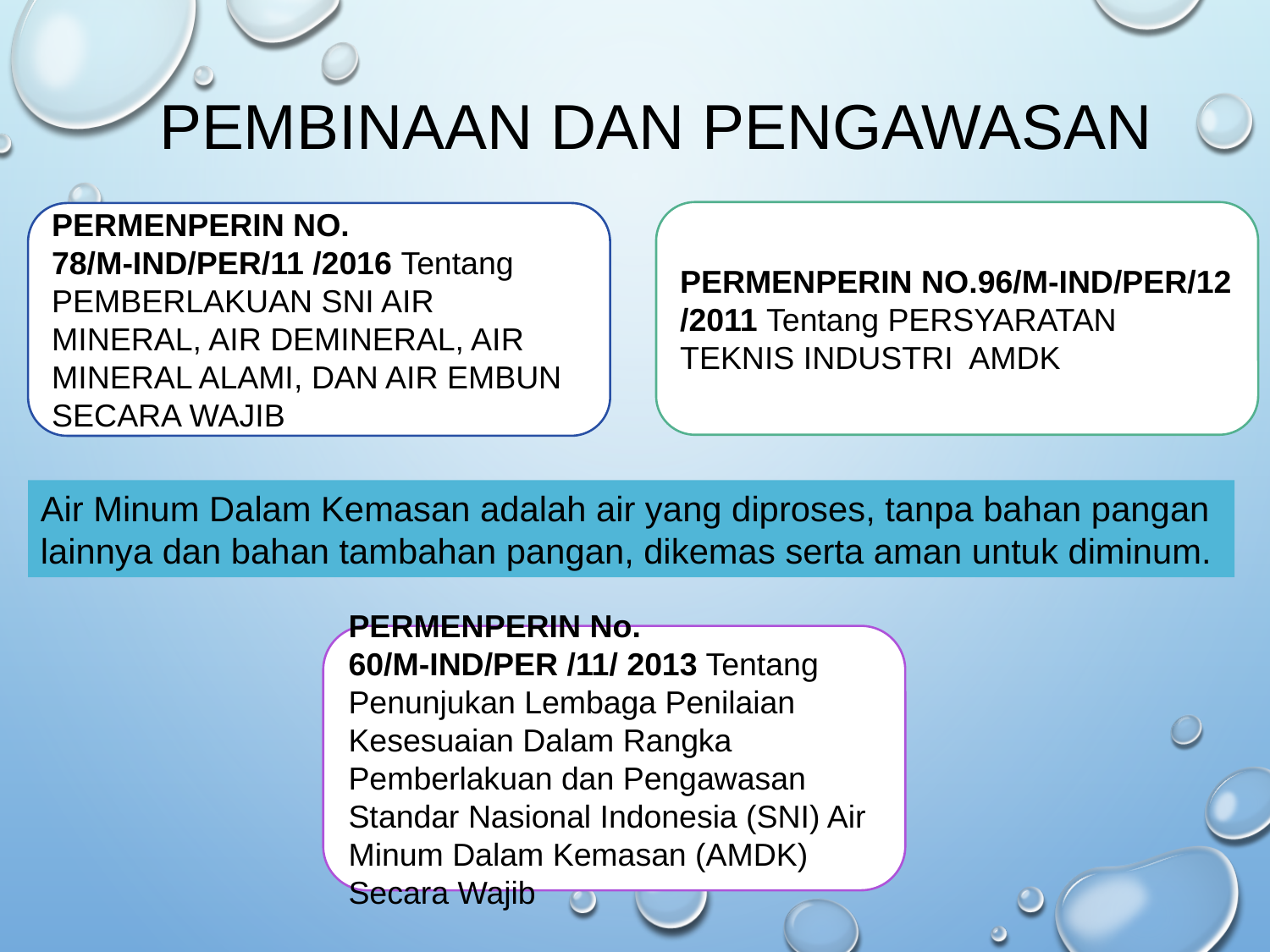

# Pembinaan dan Pengawasan
PERMENPERIN NO.96/M-IND/PER/12 /2011 Tentang PERSYARATAN TEKNIS INDUSTRI  AMDK
PERMENPERIN NO. 78/M-IND/PER/11 /2016 Tentang PEMBERLAKUAN SNI AIR MINERAL, AIR DEMINERAL, AIR MINERAL ALAMI, DAN AIR EMBUN SECARA WAJIB
Air Minum Dalam Kemasan adalah air yang diproses, tanpa bahan pangan lainnya dan bahan tambahan pangan, dikemas serta aman untuk diminum.
PERMENPERIN No. 60/M-IND/PER /11/ 2013 Tentang Penunjukan Lembaga Penilaian Kesesuaian Dalam Rangka Pemberlakuan dan Pengawasan Standar Nasional Indonesia (SNI) Air Minum Dalam Kemasan (AMDK) Secara Wajib